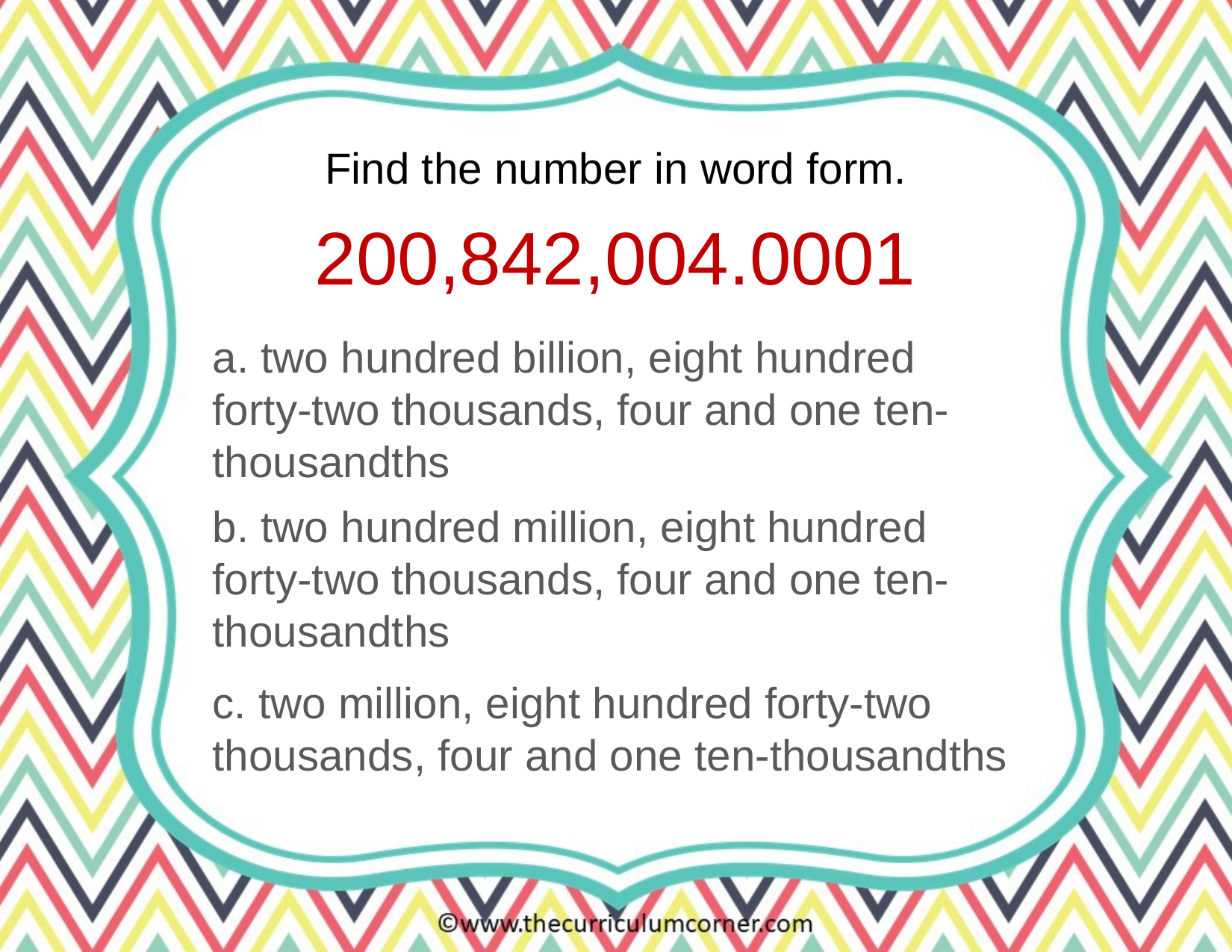

Find the number in word form.
200,842,004.0001
a. two hundred billion, eight hundred forty-two thousands, four and one ten-thousandths
b. two hundred million, eight hundred forty-two thousands, four and one ten-thousandths
c. two million, eight hundred forty-two thousands, four and one ten-thousandths